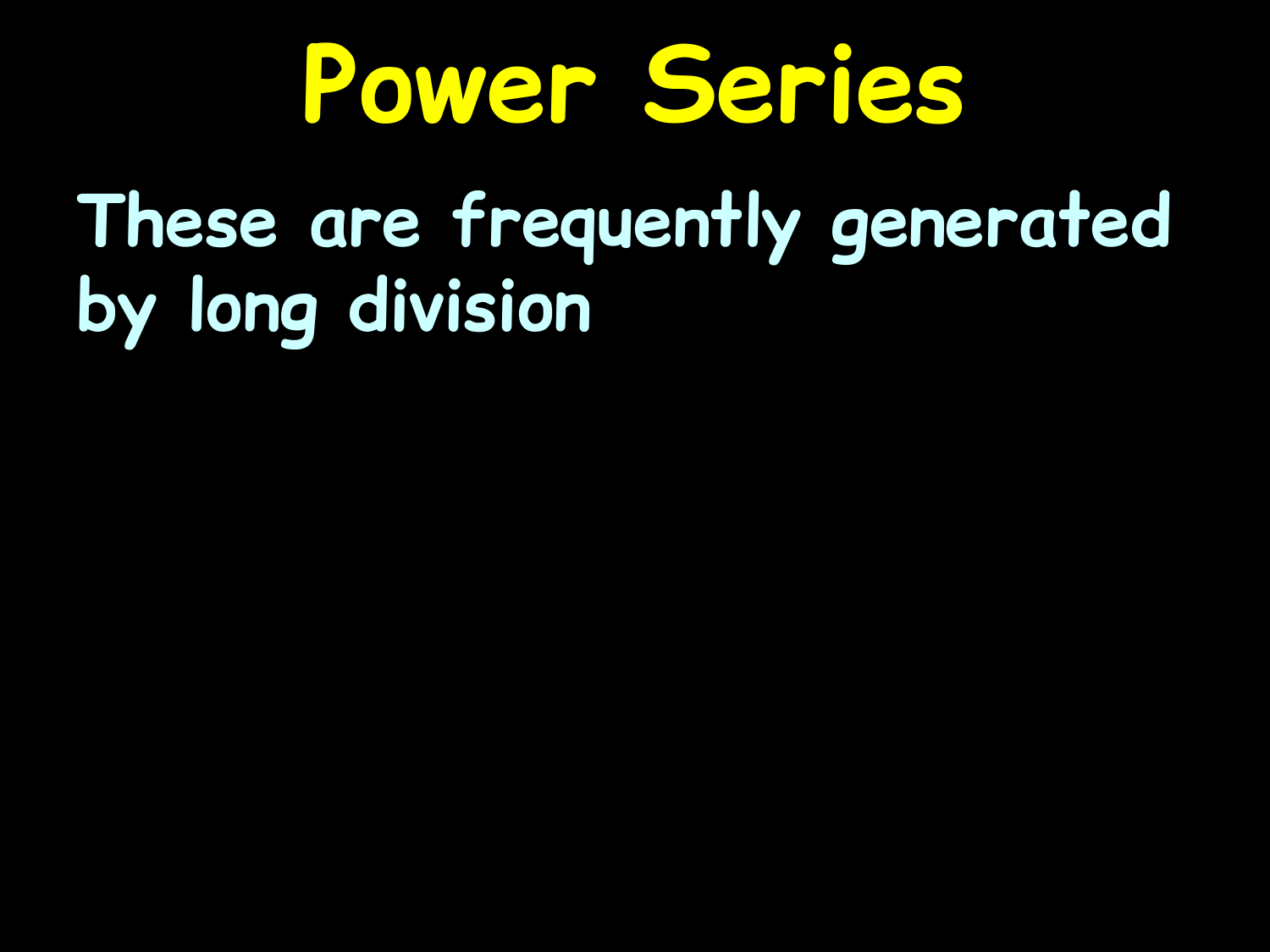

# Power Series
These are frequently generated by long division